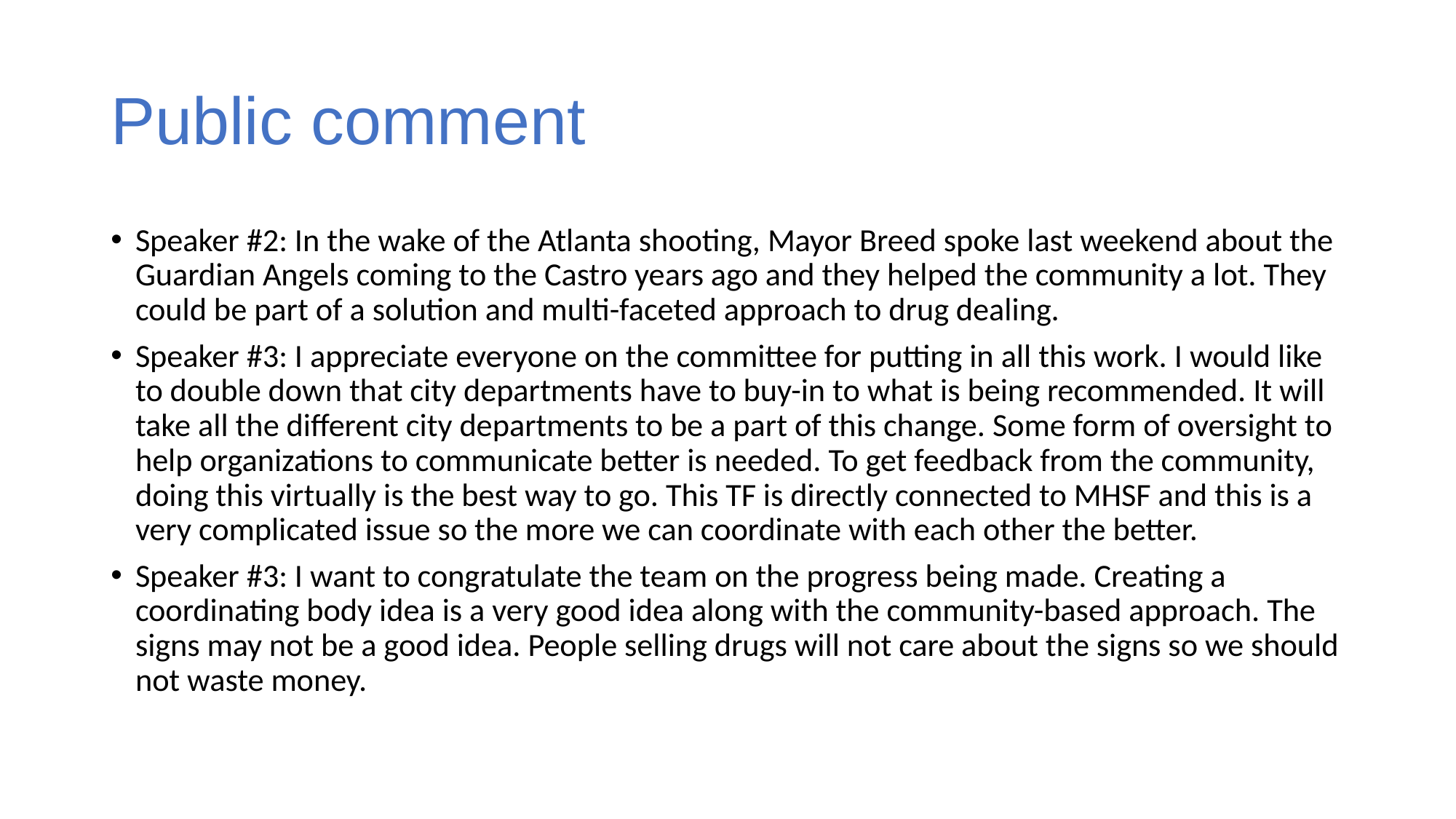

# Public comment
Speaker #2: In the wake of the Atlanta shooting, Mayor Breed spoke last weekend about the Guardian Angels coming to the Castro years ago and they helped the community a lot. They could be part of a solution and multi-faceted approach to drug dealing.
Speaker #3: I appreciate everyone on the committee for putting in all this work. I would like to double down that city departments have to buy-in to what is being recommended. It will take all the different city departments to be a part of this change. Some form of oversight to help organizations to communicate better is needed. To get feedback from the community, doing this virtually is the best way to go. This TF is directly connected to MHSF and this is a very complicated issue so the more we can coordinate with each other the better.
Speaker #3: I want to congratulate the team on the progress being made. Creating a coordinating body idea is a very good idea along with the community-based approach. The signs may not be a good idea. People selling drugs will not care about the signs so we should not waste money.